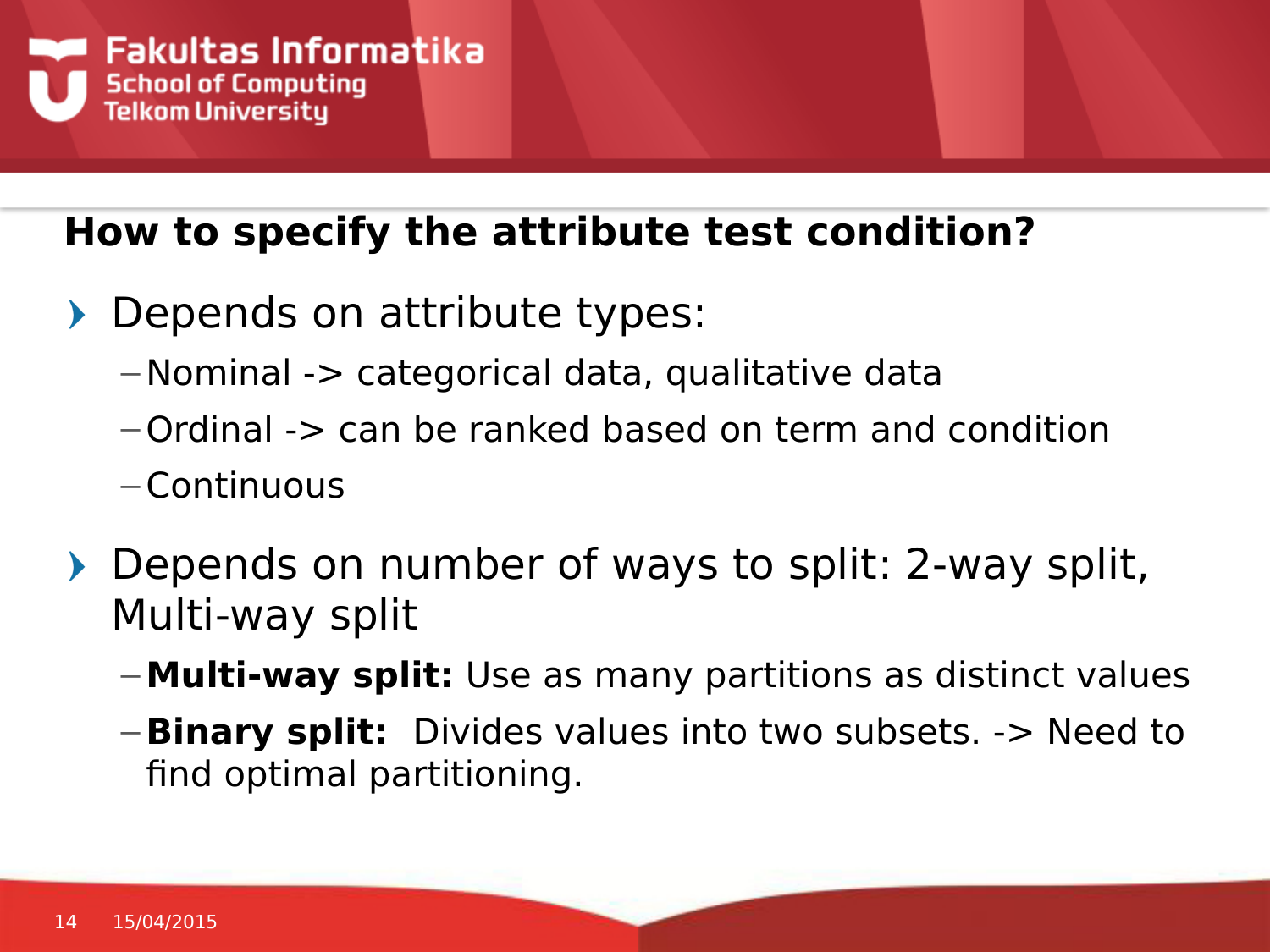

# How to specify the attribute test condition?
Depends on attribute types:
Nominal -> categorical data, qualitative data
Ordinal -> can be ranked based on term and condition
Continuous
Depends on number of ways to split: 2-way split, Multi-way split
Multi-way split: Use as many partitions as distinct values
Binary split:  Divides values into two subsets. -> Need to find optimal partitioning.

14
15/04/2015